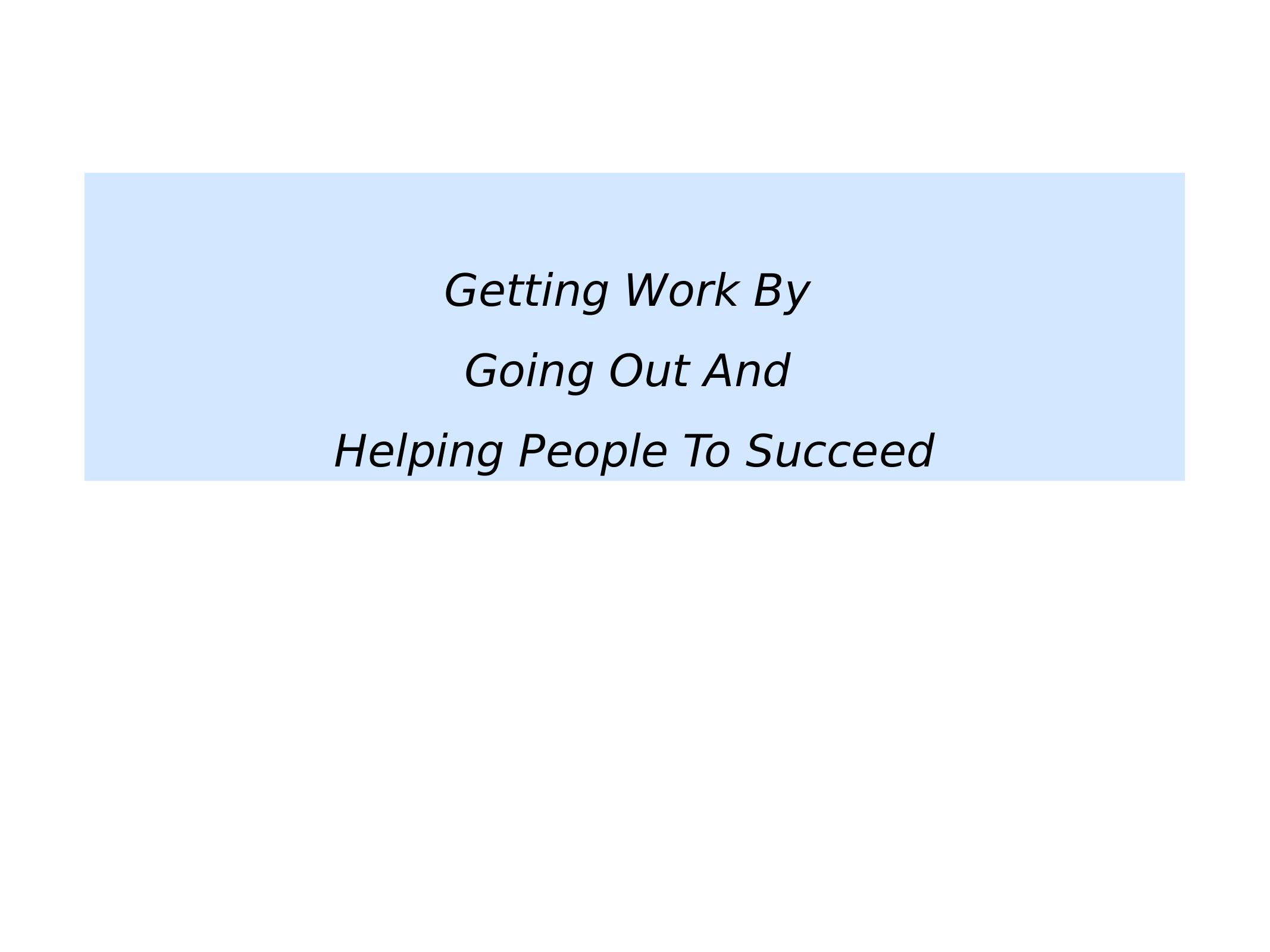

Getting Work By
Going Out And
Helping People To Succeed